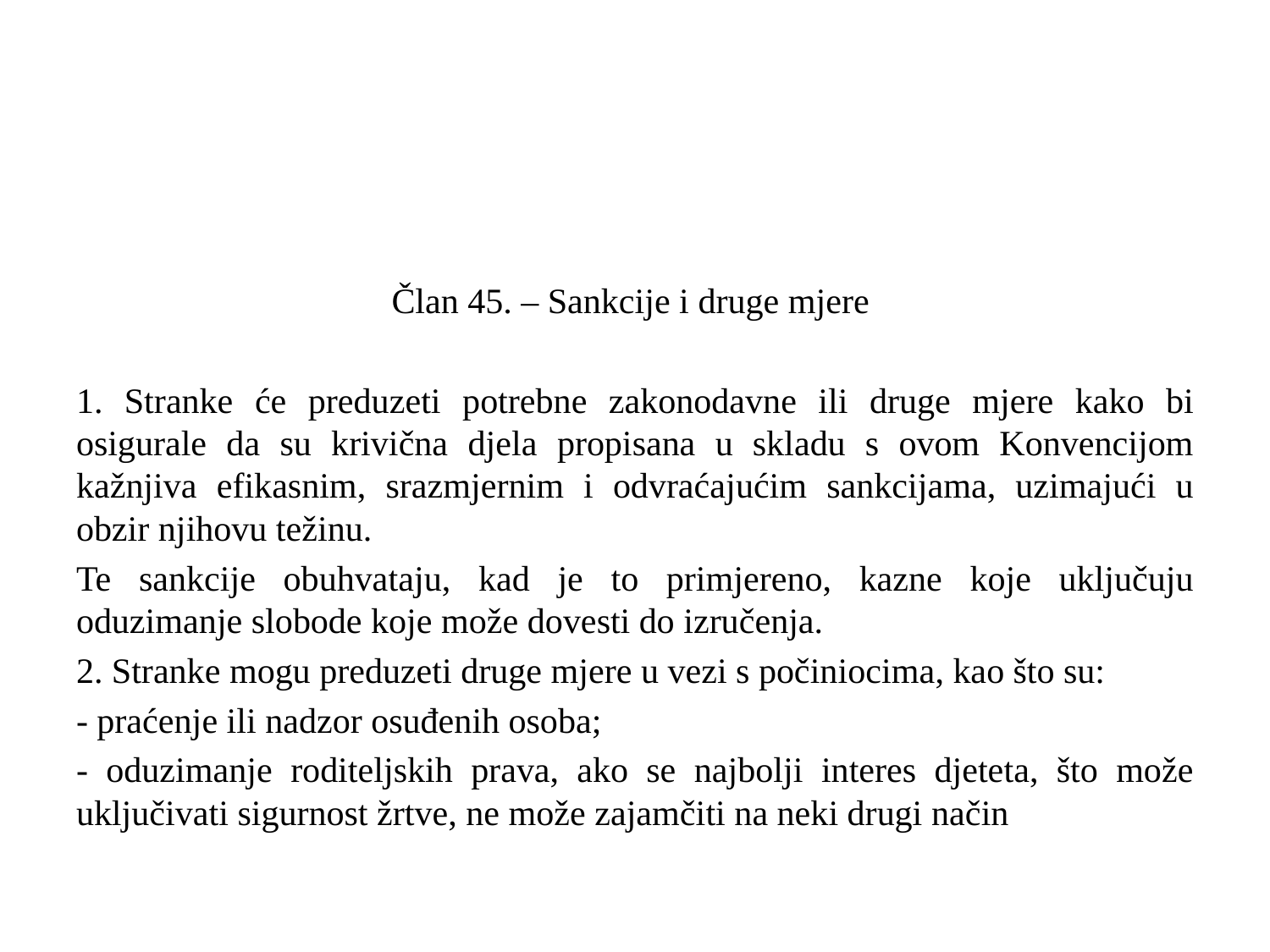

Član 45. – Sankcije i druge mjere

1. Stranke će preduzeti potrebne zakonodavne ili druge mjere kako bi osigurale da su krivična djela propisana u skladu s ovom Konvencijom kažnjiva efikasnim, srazmjernim i odvraćajućim sankcijama, uzimajući u obzir njihovu težinu.
Te sankcije obuhvataju, kad je to primjereno, kazne koje uključuju oduzimanje slobode koje može dovesti do izručenja.
2. Stranke mogu preduzeti druge mjere u vezi s počiniocima, kao što su:
- praćenje ili nadzor osuđenih osoba;
- oduzimanje roditeljskih prava, ako se najbolji interes djeteta, što može uključivati sigurnost žrtve, ne može zajamčiti na neki drugi način